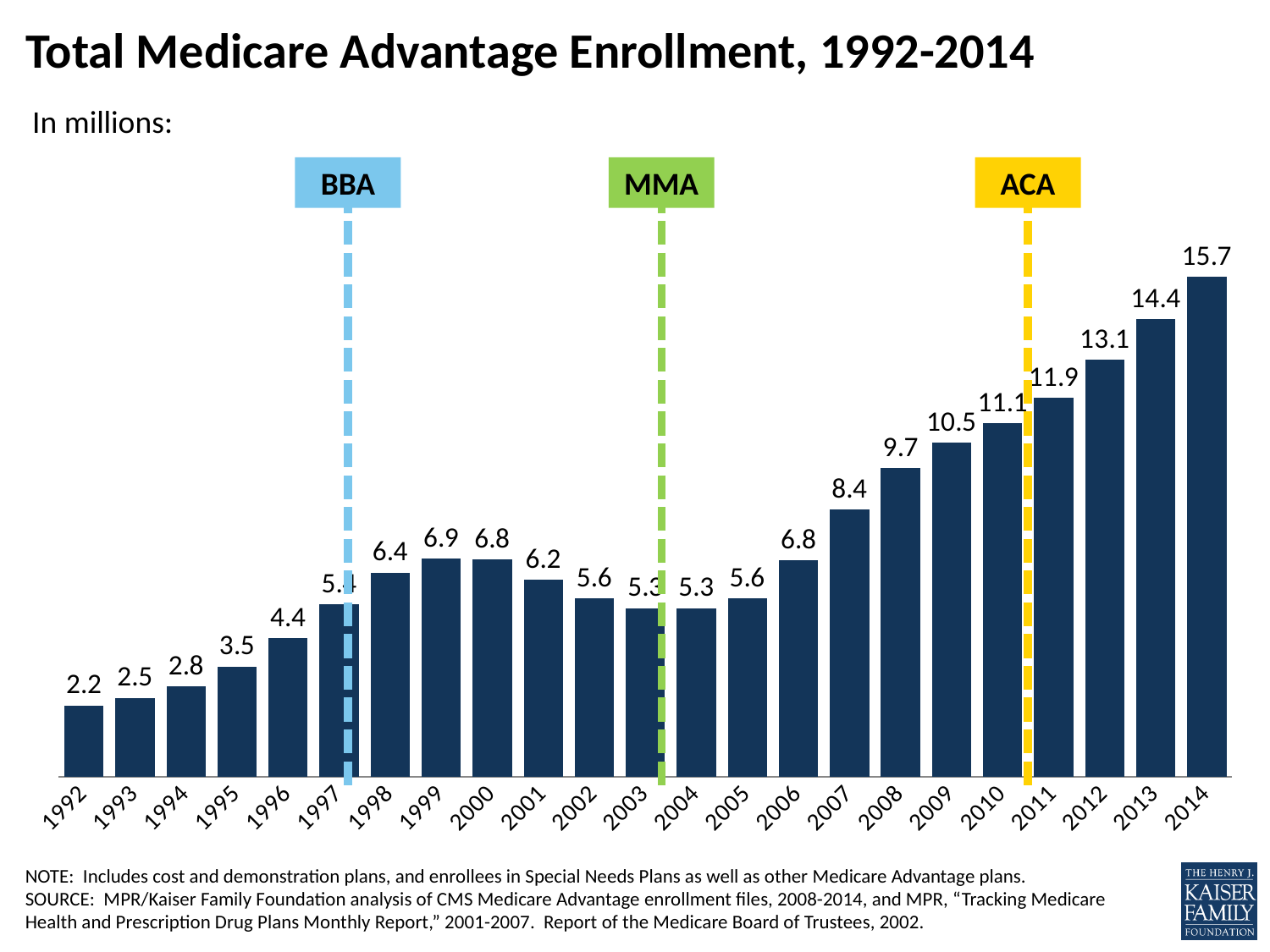

# Total Medicare Advantage Enrollment, 1992-2014
In millions:
BBA
MMA
ACA

### Chart

| Category | Total |
|---|---|
| 1992 | 2.246 |
| 1993 | 2.487 |
| 1994 | 2.84 |
| 1995 | 3.467 |
| 1996 | 4.368 |
| 1997 | 5.414 |
| 1998 | 6.416 |
| 1999 | 6.85 |
| 2000 | 6.83 |
| 2001 | 6.2 |
| 2002 | 5.6 |
| 2003 | 5.3 |
| 2004 | 5.3 |
| 2005 | 5.6 |
| 2006 | 6.8 |
| 2007 | 8.4 |
| 2008 | 9.7 |
| 2009 | 10.5 |
| 2010 | 11.1 |
| 2011 | 11.910605 |
| 2012 | 13.089736 |
| 2013 | 14.361615 |
| 2014 | 15.7 |
NOTE:  Includes cost and demonstration plans, and enrollees in Special Needs Plans as well as other Medicare Advantage plans.
SOURCE:  MPR/Kaiser Family Foundation analysis of CMS Medicare Advantage enrollment files, 2008-2014, and MPR, “Tracking Medicare Health and Prescription Drug Plans Monthly Report,” 2001-2007.  Report of the Medicare Board of Trustees, 2002.